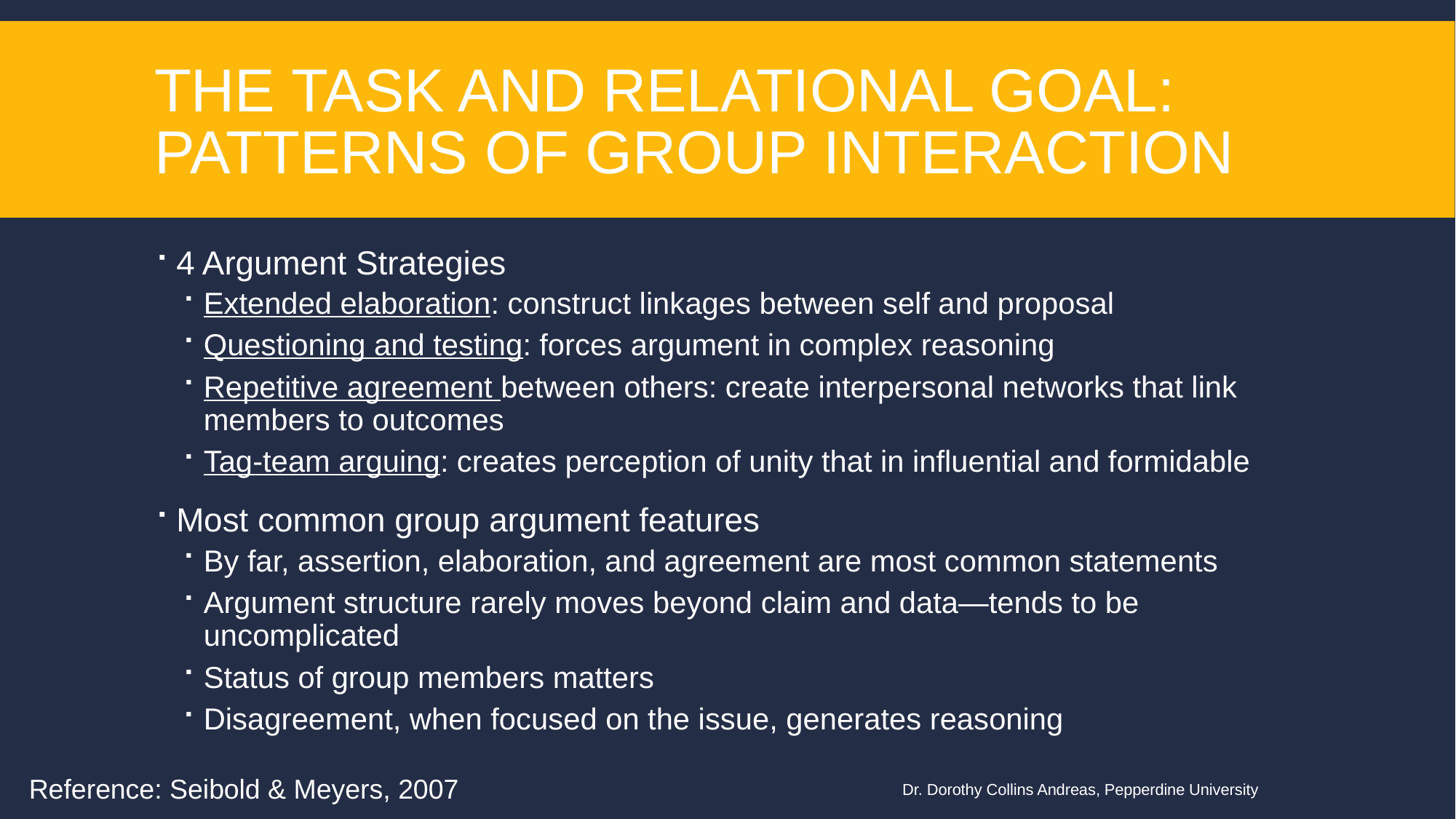

# THE TASK AND RELATIONAL GOAL:
Patterns of GROUP INTERACTION
4 Argument Strategies
Extended elaboration: construct linkages between self and proposal
Questioning and testing: forces argument in complex reasoning
Repetitive agreement between others: create interpersonal networks that link members to outcomes
Tag-team arguing: creates perception of unity that in influential and formidable
Most common group argument features
By far, assertion, elaboration, and agreement are most common statements
Argument structure rarely moves beyond claim and data—tends to be uncomplicated
Status of group members matters
Disagreement, when focused on the issue, generates reasoning
Reference: Seibold & Meyers, 2007
Dr. Dorothy Collins Andreas, Pepperdine University